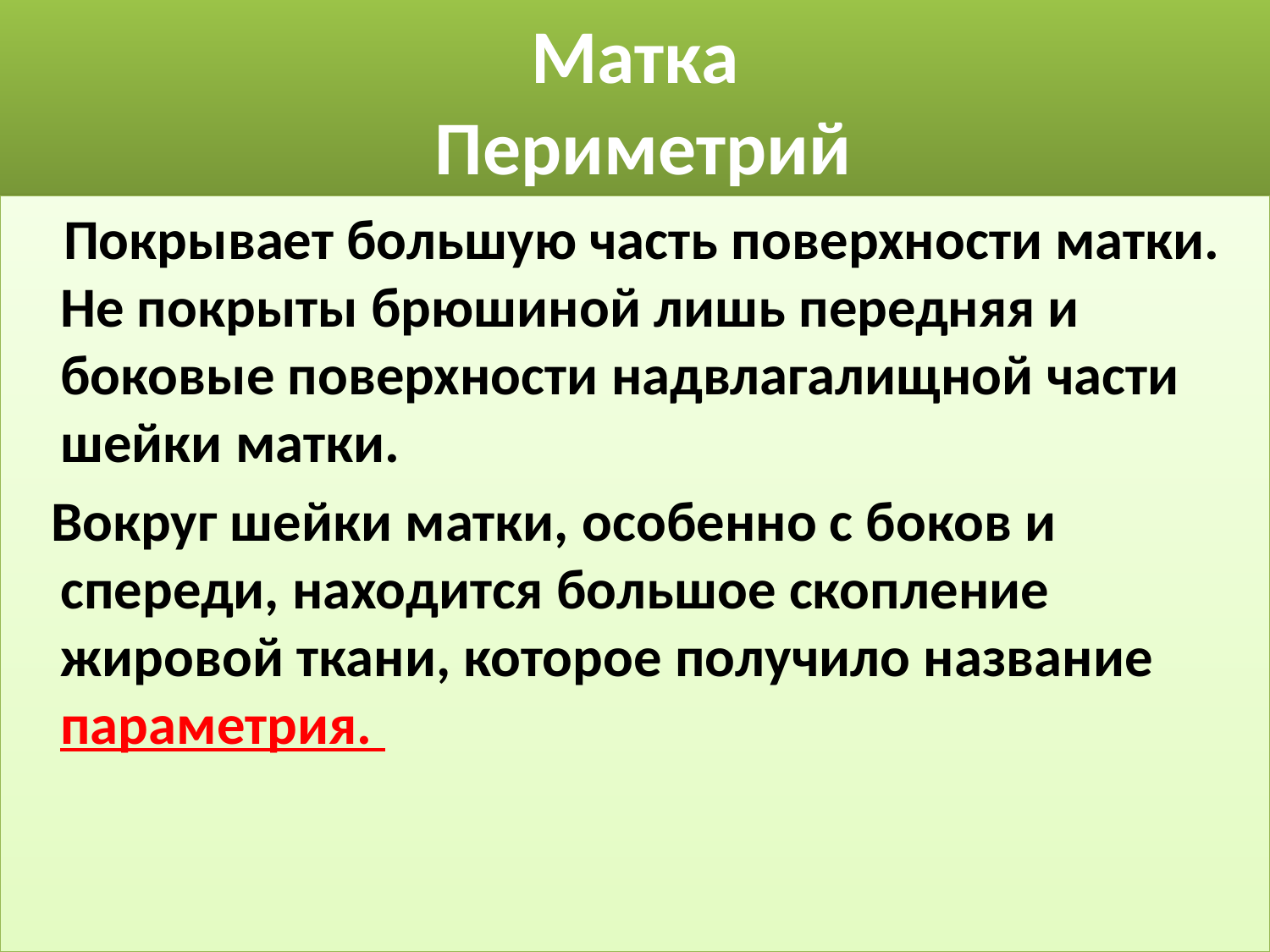

# Матка Периметрий
    Покрывает большую часть поверхности матки. Не покрыты брюшиной лишь передняя и боковые поверхности надвлагалищной части шейки матки.
   Вокруг шейки матки, особенно с боков и спереди, находится большое скопление жировой ткани, которое получило название параметрия.